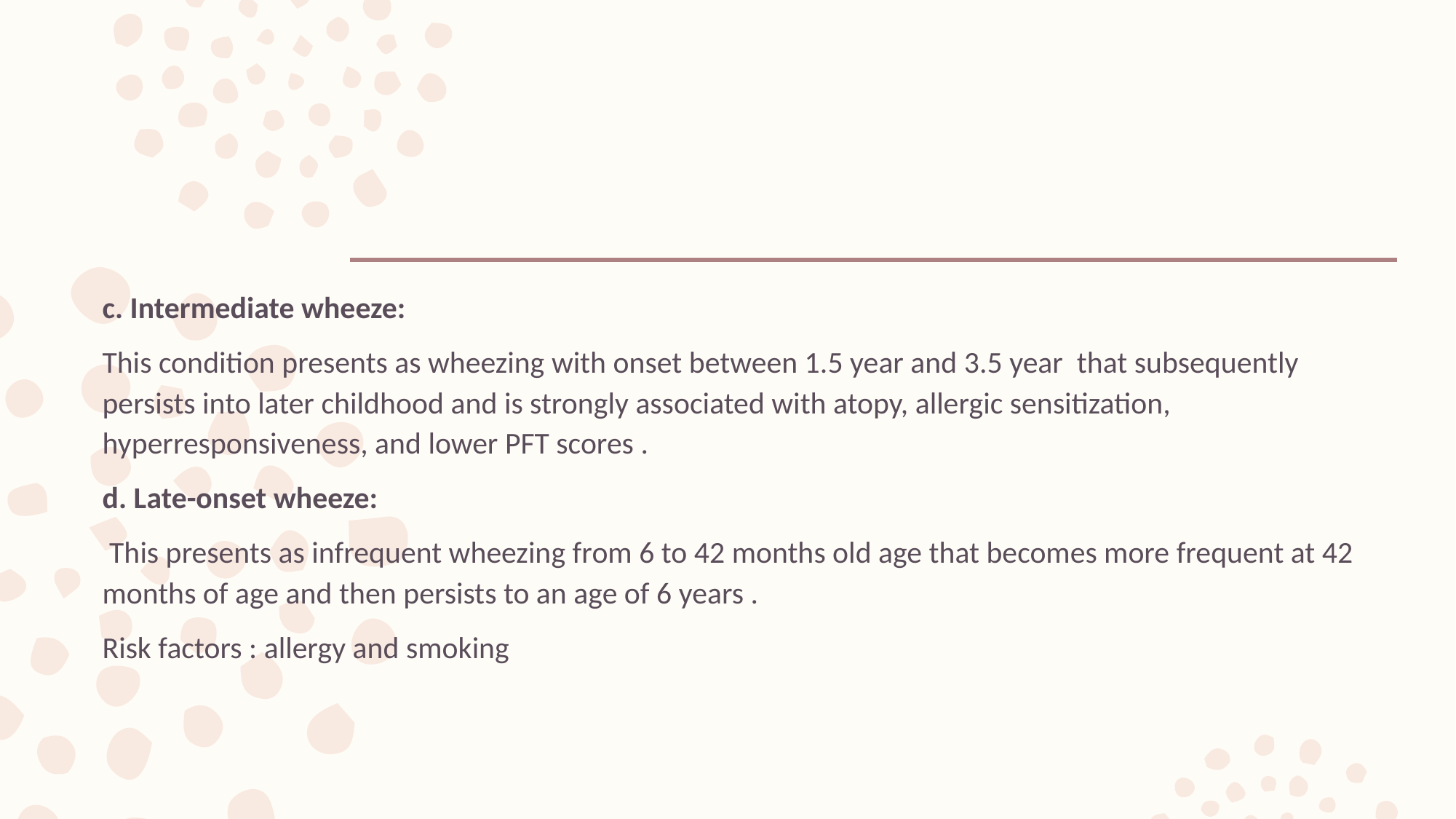

#
c. Intermediate wheeze:
This condition presents as wheezing with onset between 1.5 year and 3.5 year  that subsequently persists into later childhood and is strongly associated with atopy, allergic sensitization, hyperresponsiveness, and lower PFT scores .
d. Late-onset wheeze:
 This presents as infrequent wheezing from 6 to 42 months old age that becomes more frequent at 42 months of age and then persists to an age of 6 years .
Risk factors : allergy and smoking